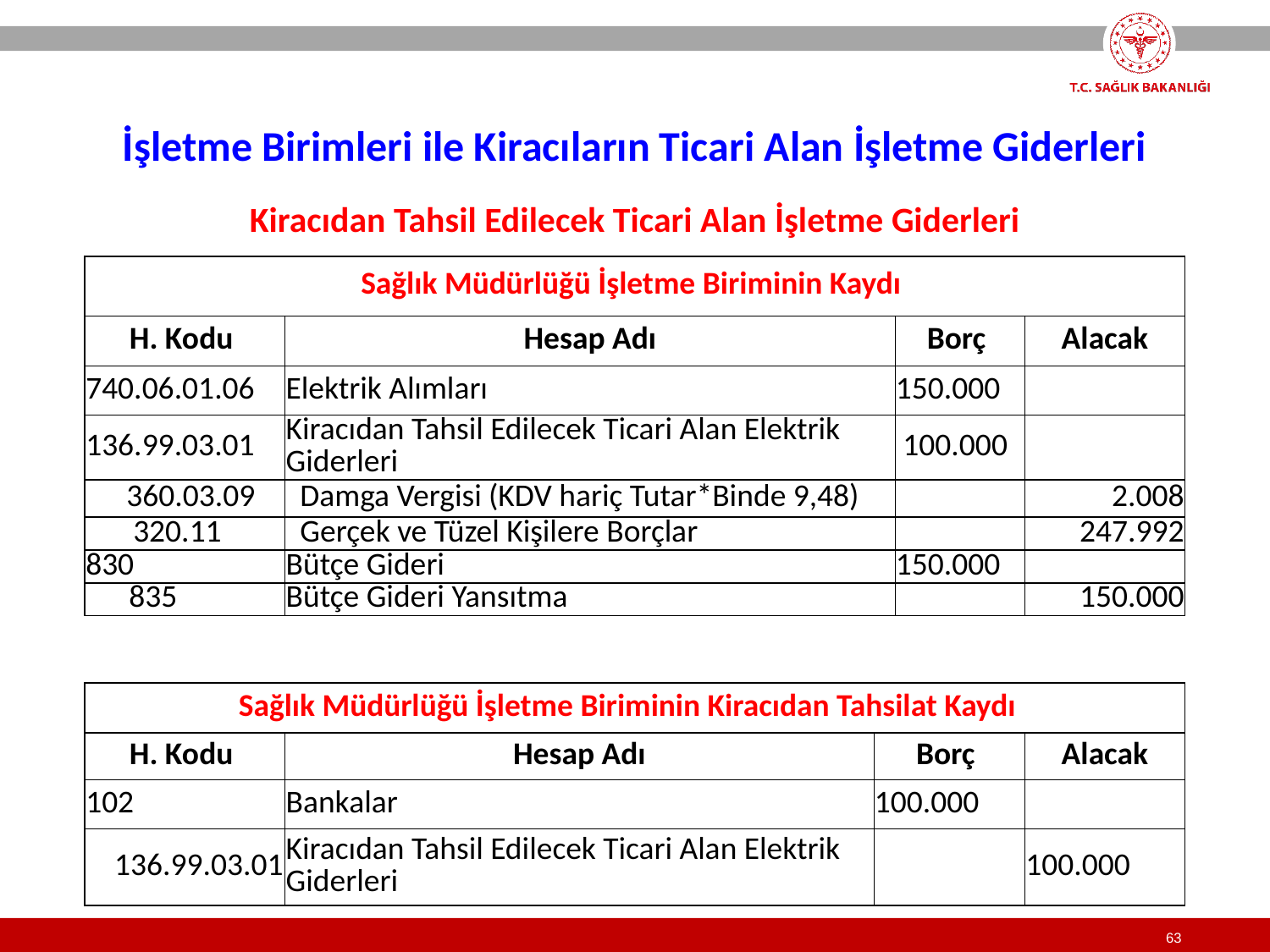

İşletme Birimleri ile Kiracıların Ticari Alan İşletme Giderleri
Kiracıdan Tahsil Edilecek Ticari Alan İşletme Giderleri
| Sağlık Müdürlüğü İşletme Biriminin Kaydı |  |  |  |
| --- | --- | --- | --- |
| H. Kodu | Hesap Adı | Borç | Alacak |
| 740.06.01.06 | Elektrik Alımları | 150.000 |  |
| 136.99.03.01 | Kiracıdan Tahsil Edilecek Ticari Alan Elektrik Giderleri | 100.000 |  |
| 360.03.09 | Damga Vergisi (KDV hariç Tutar\*Binde 9,48) |  | 2.008 |
| 320.11 | Gerçek ve Tüzel Kişilere Borçlar |  | 247.992 |
| 830 | Bütçe Gideri | 150.000 |  |
| 835 | Bütçe Gideri Yansıtma |  | 150.000 |
| Sağlık Müdürlüğü İşletme Biriminin Kiracıdan Tahsilat Kaydı |  |  |  |
| --- | --- | --- | --- |
| H. Kodu | Hesap Adı | Borç | Alacak |
| 102 | Bankalar | 100.000 |  |
| 136.99.03.01 | Kiracıdan Tahsil Edilecek Ticari Alan Elektrik Giderleri |  | 100.000 |